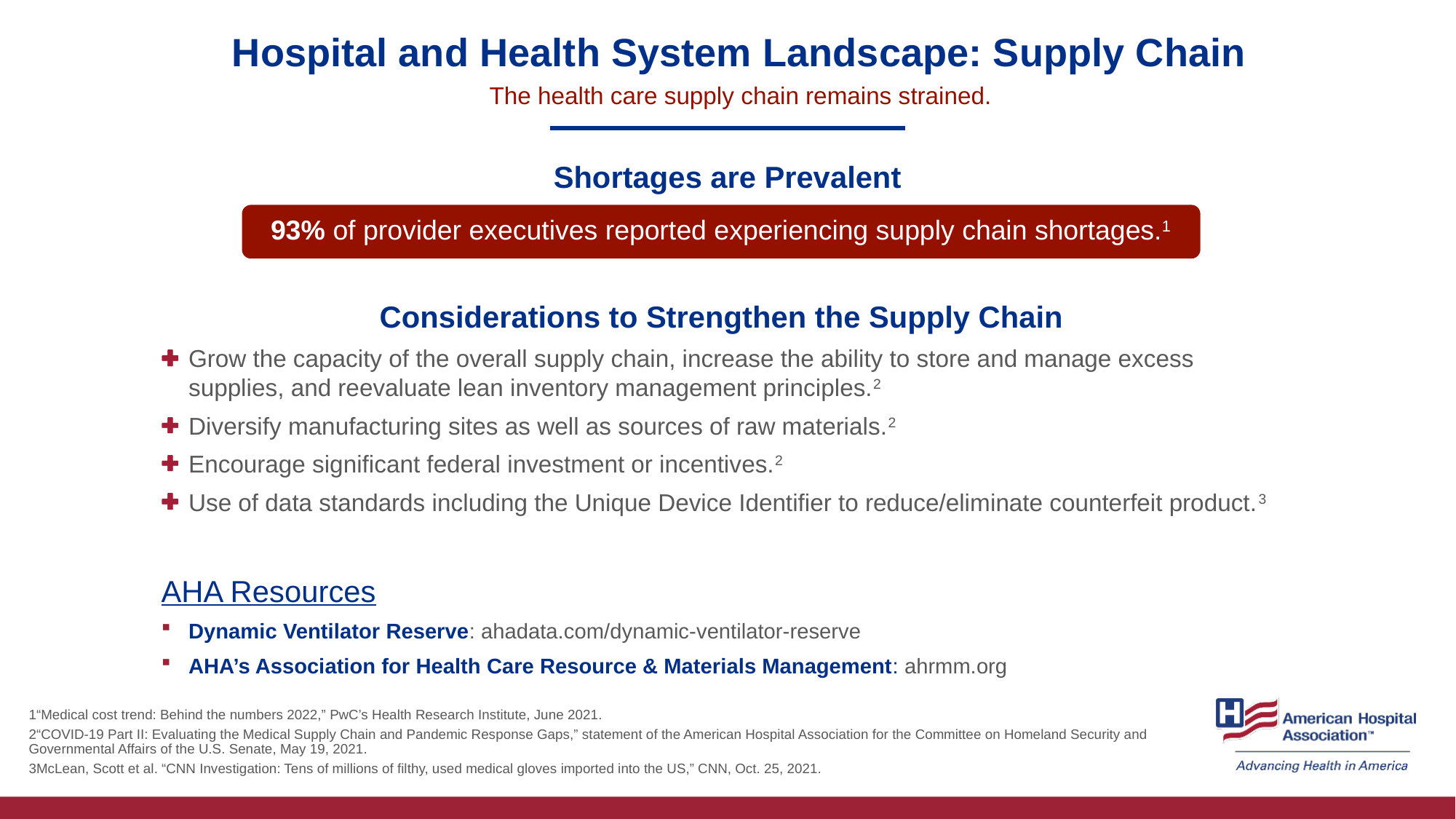

# Hospital and Health System Landscape: Supply Chain
The health care supply chain remains strained.
Shortages are Prevalent
93% of provider executives reported experiencing supply chain shortages.1

Considerations to Strengthen the Supply Chain
Grow the capacity of the overall supply chain, increase the ability to store and manage excess supplies, and reevaluate lean inventory management principles.2
Diversify manufacturing sites as well as sources of raw materials.2
Encourage significant federal investment or incentives.2
Use of data standards including the Unique Device Identifier to reduce/eliminate counterfeit product.3

AHA Resources
Dynamic Ventilator Reserve: ahadata.com/dynamic-ventilator-reserve
AHA’s Association for Health Care Resource & Materials Management: ahrmm.org

1“Medical cost trend: Behind the numbers 2022,” PwC’s Health Research Institute, June 2021.
2“COVID-19 Part II: Evaluating the Medical Supply Chain and Pandemic Response Gaps,” statement of the American Hospital Association for the Committee on Homeland Security and Governmental Affairs of the U.S. Senate, May 19, 2021.
3McLean, Scott et al. “CNN Investigation: Tens of millions of filthy, used medical gloves imported into the US,” CNN, Oct. 25, 2021.